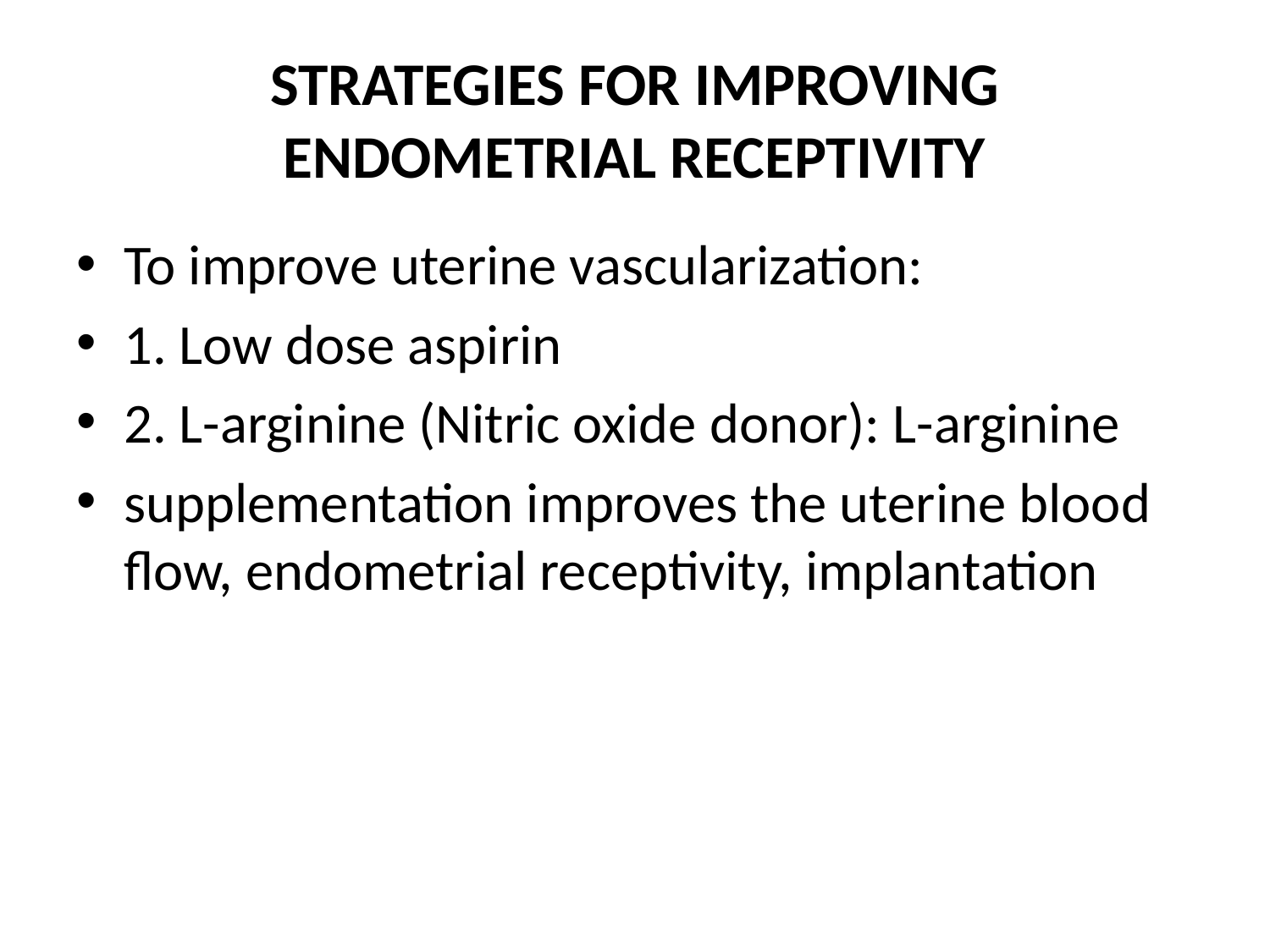

# STRATEGIES FOR IMPROVING ENDOMETRIAL RECEPTIVITY
To improve uterine vascularization:
1. Low dose aspirin
2. L-arginine (Nitric oxide donor): L-arginine
supplementation improves the uterine blood flow, endometrial receptivity, implantation